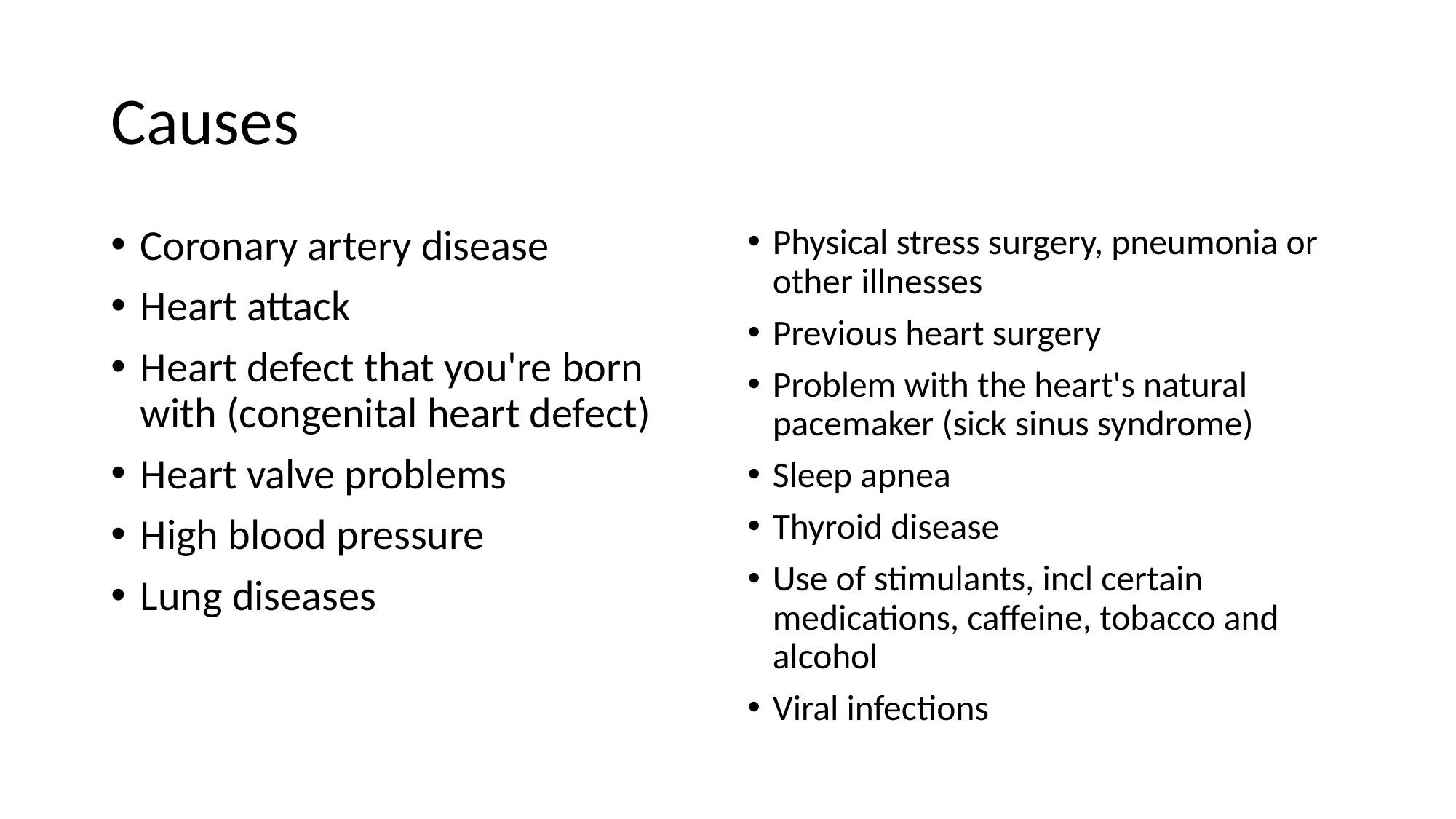

# Causes
Coronary artery disease
Heart attack
Heart defect that you're born with (congenital heart defect)
Heart valve problems
High blood pressure
Lung diseases

Physical stress surgery, pneumonia or other illnesses
Previous heart surgery
Problem with the heart's natural pacemaker (sick sinus syndrome)
Sleep apnea
Thyroid disease
Use of stimulants, incl certain medications, caffeine, tobacco and alcohol
Viral infections